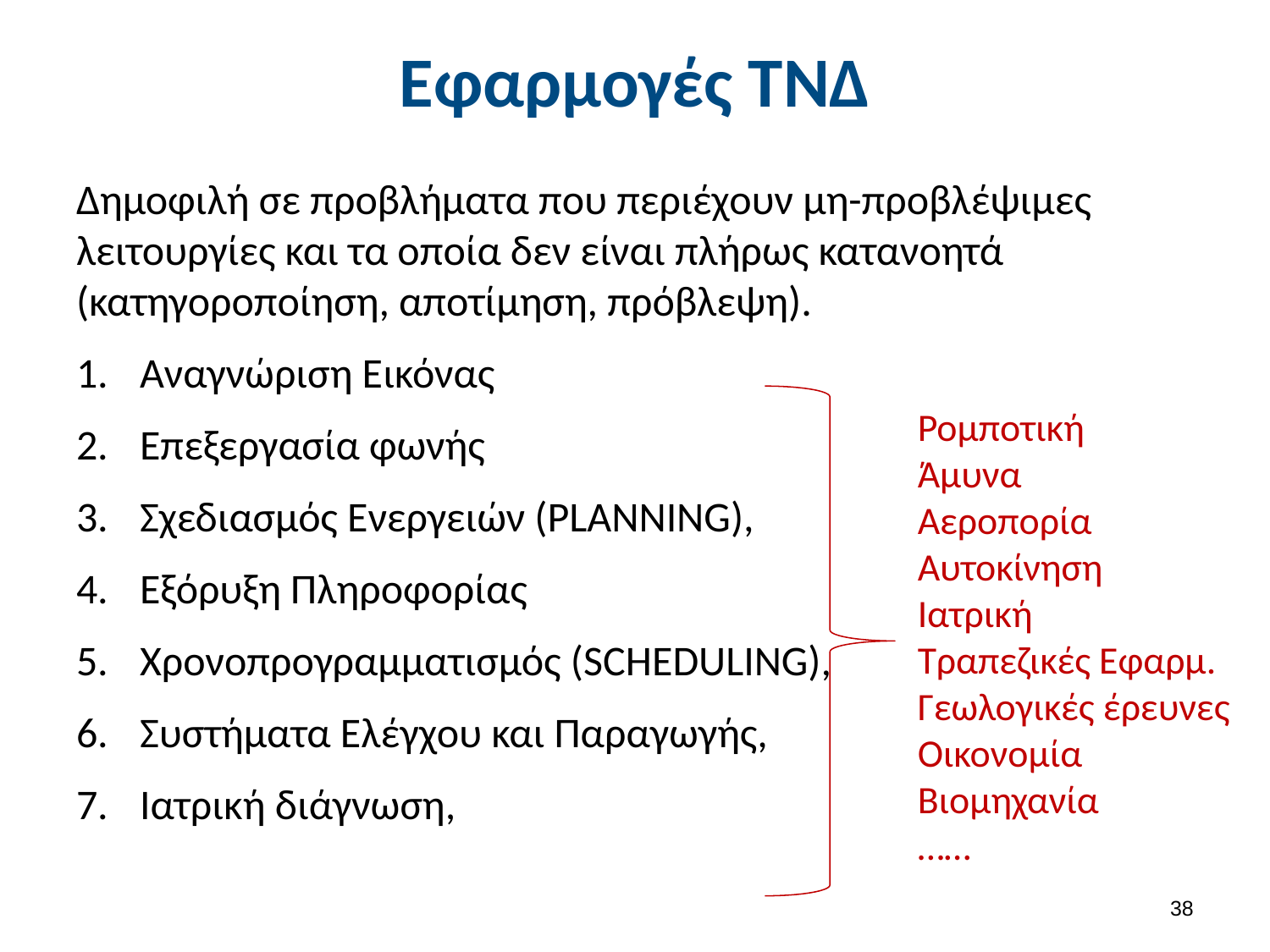

# Εφαρμογές ΤΝΔ
Δημοφιλή σε προβλήματα που περιέχουν μη-προβλέψιμες λειτουργίες και τα οποία δεν είναι πλήρως κατανοητά (κατηγοροποίηση, αποτίμηση, πρόβλεψη).
Αναγνώριση Εικόνας
Επεξεργασία φωνής
Σχεδιασμός Ενεργειών (PLANNING),
Εξόρυξη Πληροφορίας
Χρονοπρογραμματισμός (SCHEDULING),
Συστήματα Ελέγχου και Παραγωγής,
Ιατρική διάγνωση,

Ρομποτική
Άμυνα
Αεροπορία
Αυτοκίνηση
Ιατρική
Τραπεζικές Εφαρμ.
Γεωλογικές έρευνες
Οικονομία
Βιομηχανία
……
38